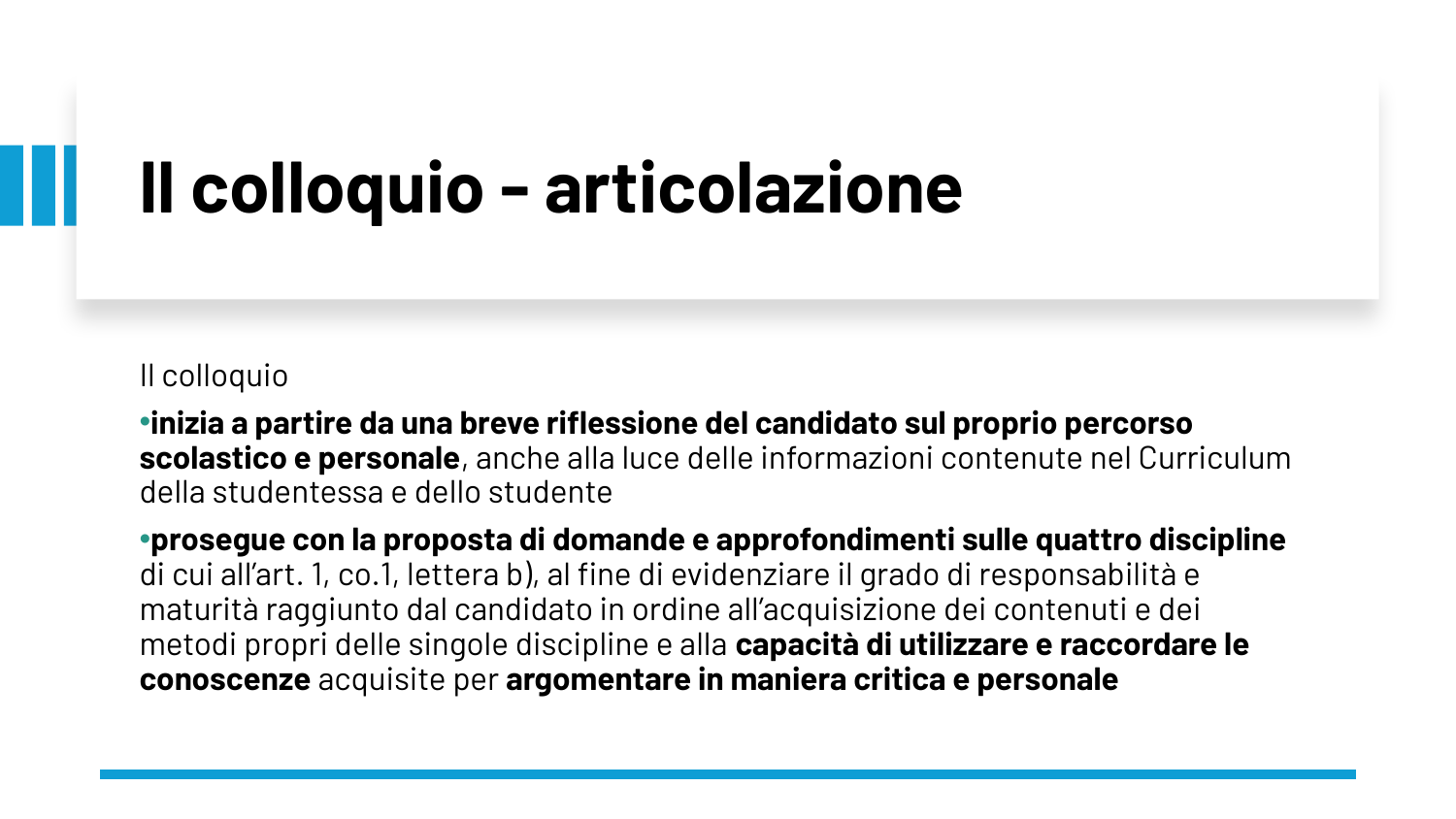

# Il colloquio - articolazione

Il colloquio
inizia a partire da una breve riflessione del candidato sul proprio percorso scolastico e personale, anche alla luce delle informazioni contenute nel Curriculum della studentessa e dello studente
prosegue con la proposta di domande e approfondimenti sulle quattro discipline di cui all’art. 1, co.1, lettera b), al fine di evidenziare il grado di responsabilità e maturità raggiunto dal candidato in ordine all’acquisizione dei contenuti e dei metodi propri delle singole discipline e alla capacità di utilizzare e raccordare le conoscenze acquisite per argomentare in maniera critica e personale